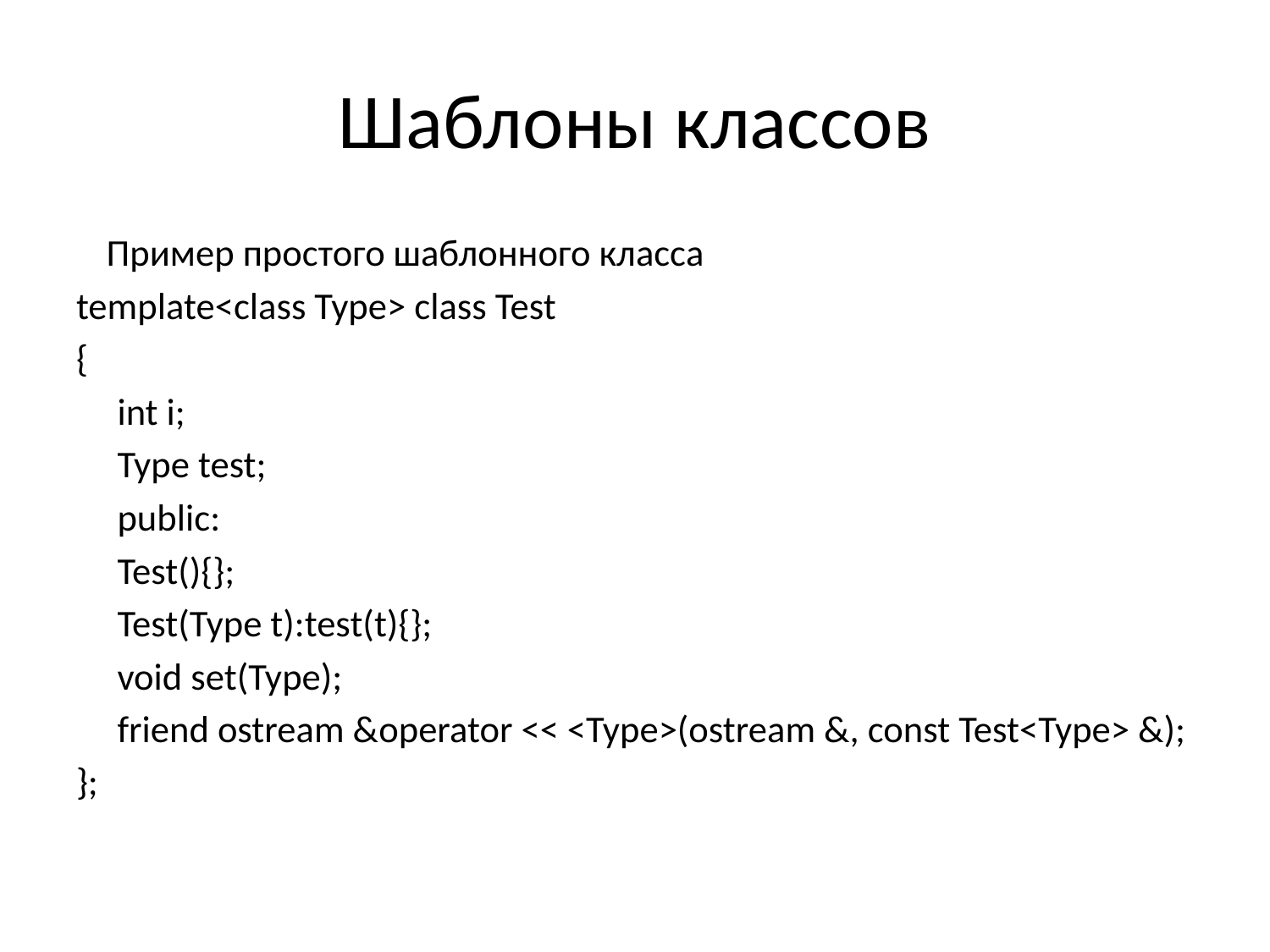

# Шаблоны классов
Пример простого шаблонного класса
template<class Type> class Test
{
	int i;
	Type test;
	public:
	Test(){};
	Test(Type t):test(t){};
	void set(Type);
	friend ostream &operator << <Type>(ostream &, const Test<Type> &);
};